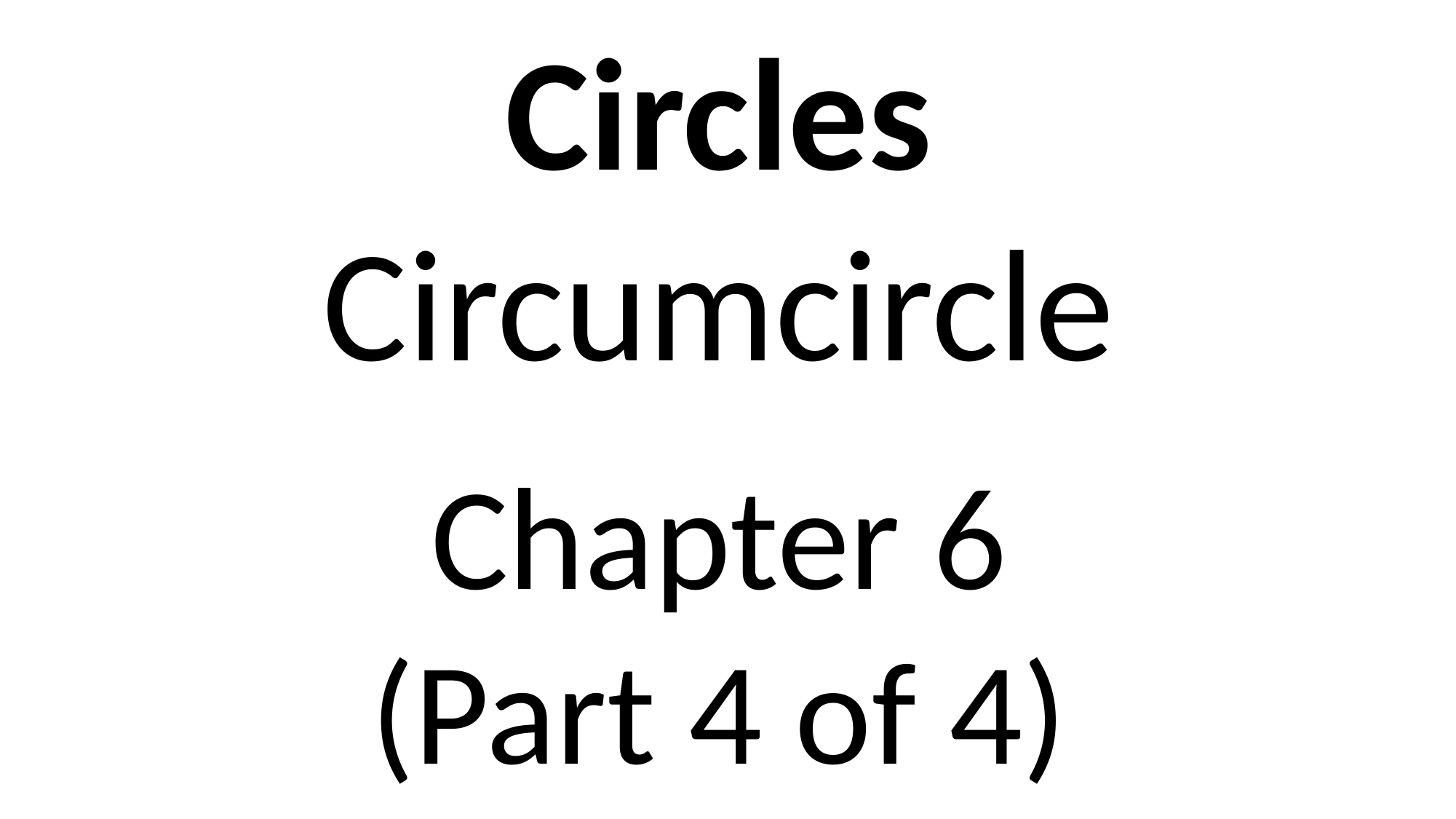

Circles
Circumcircle

Chapter 6
(Part 4 of 4)